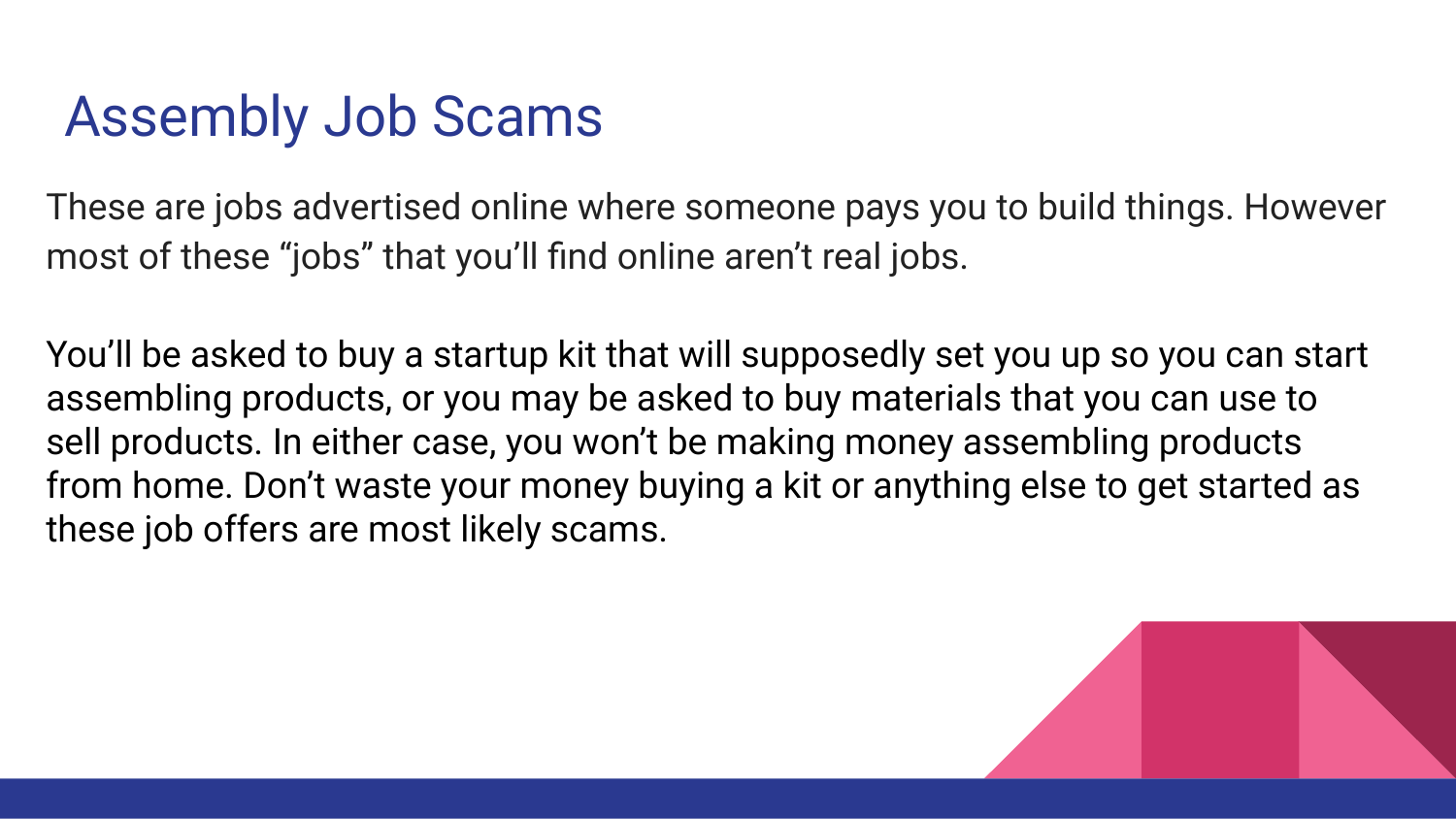

# Assembly Job Scams
These are jobs advertised online where someone pays you to build things. However most of these “jobs” that you’ll find online aren’t real jobs.

You’ll be asked to buy a startup kit that will supposedly set you up so you can start assembling products, or you may be asked to buy materials that you can use to sell products. In either case, you won’t be making money assembling products from home. Don’t waste your money buying a kit or anything else to get started as these job offers are most likely scams.